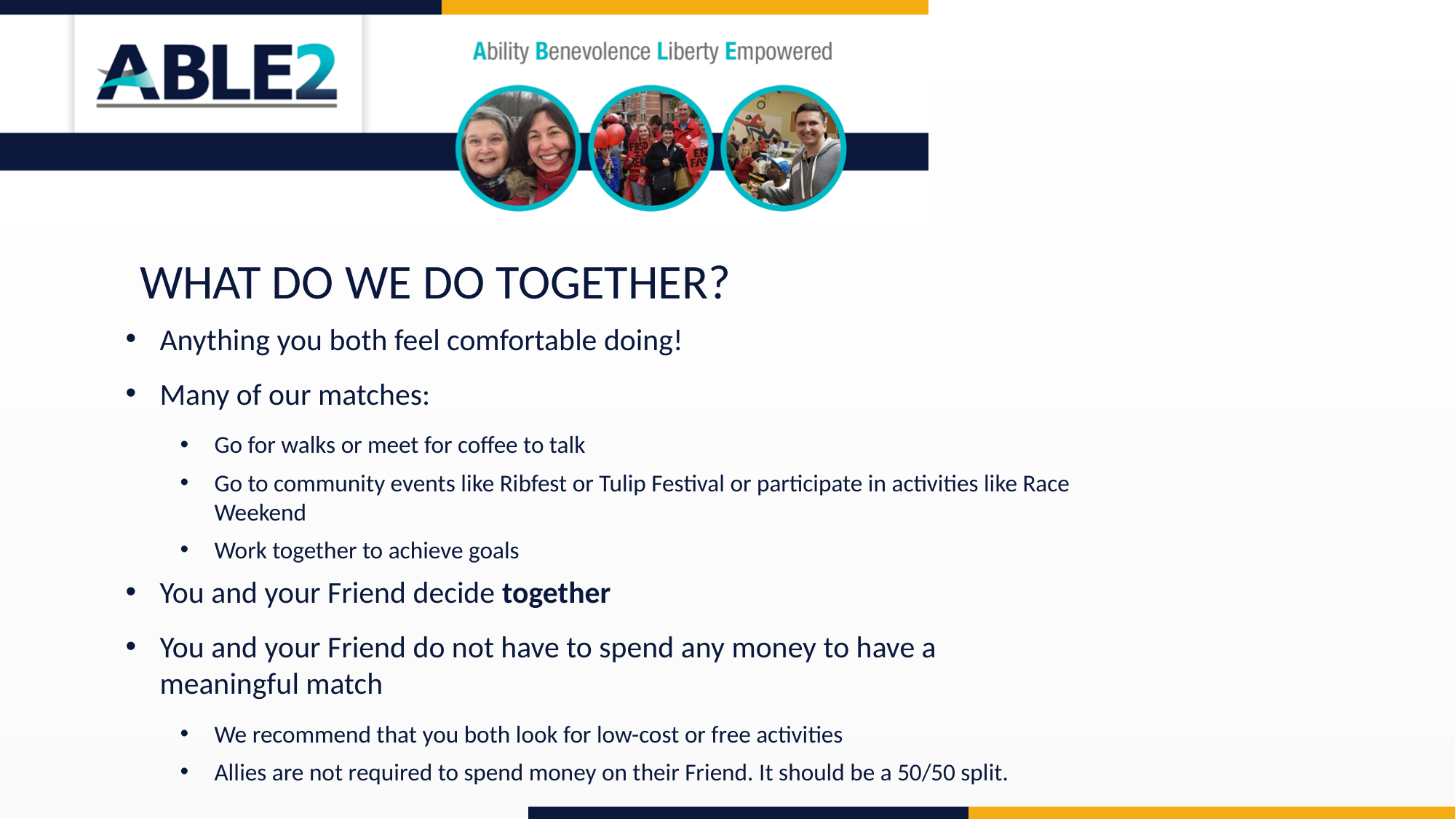

WHAT DO WE DO TOGETHER?
Anything you both feel comfortable doing!
Many of our matches:
Go for walks or meet for coffee to talk
Go to community events like Ribfest or Tulip Festival or participate in activities like Race Weekend
Work together to achieve goals
You and your Friend decide together
You and your Friend do not have to spend any money to have a meaningful match
We recommend that you both look for low-cost or free activities
Allies are not required to spend money on their Friend. It should be a 50/50 split.